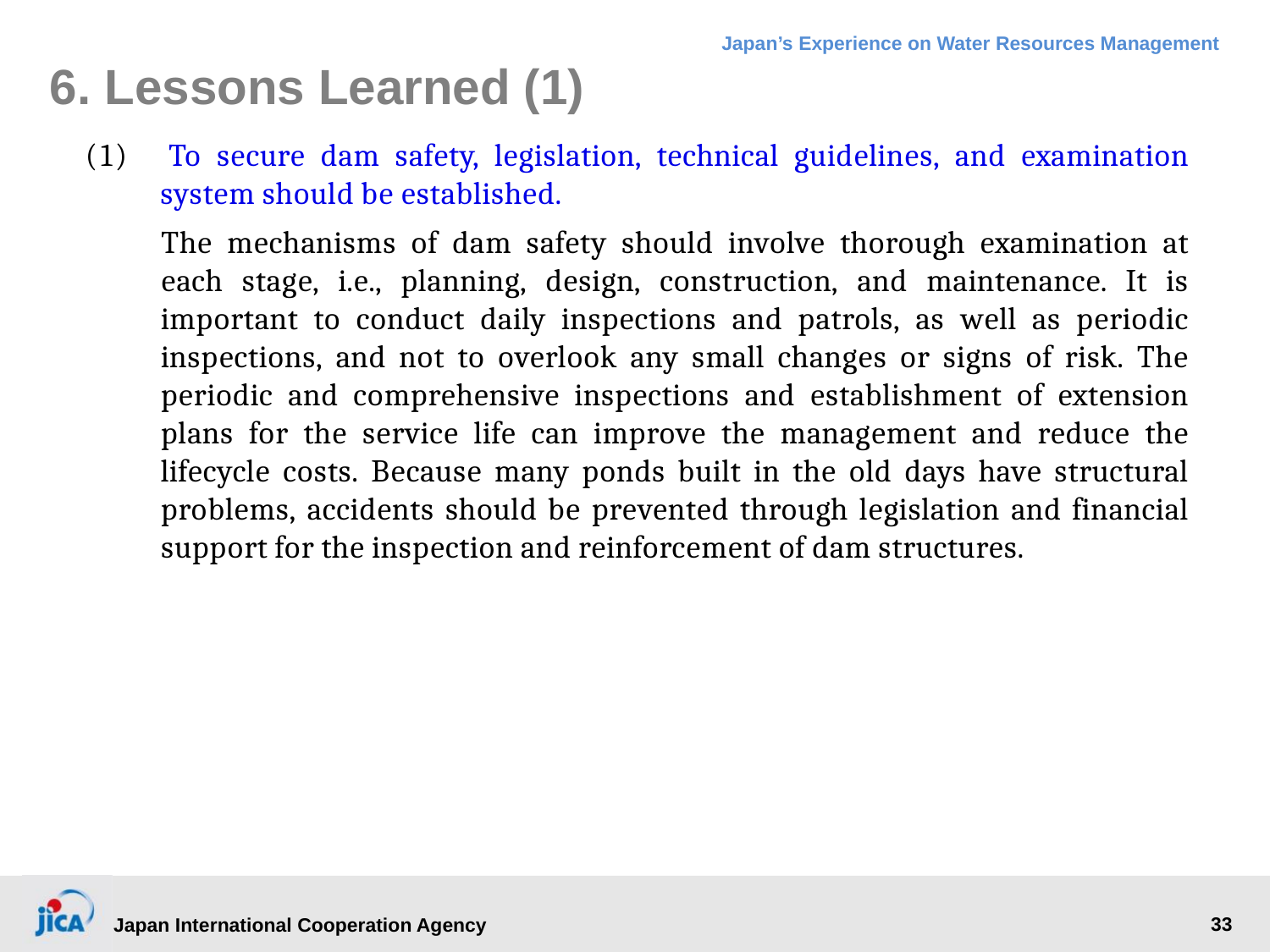

# 6. Lessons Learned (1)
(1) 	To secure dam safety, legislation, technical guidelines, and examination system should be established.
The mechanisms of dam safety should involve thorough examination at each stage, i.e., planning, design, construction, and maintenance. It is important to conduct daily inspections and patrols, as well as periodic inspections, and not to overlook any small changes or signs of risk. The periodic and comprehensive inspections and establishment of extension plans for the service life can improve the management and reduce the lifecycle costs. Because many ponds built in the old days have structural problems, accidents should be prevented through legislation and financial support for the inspection and reinforcement of dam structures.